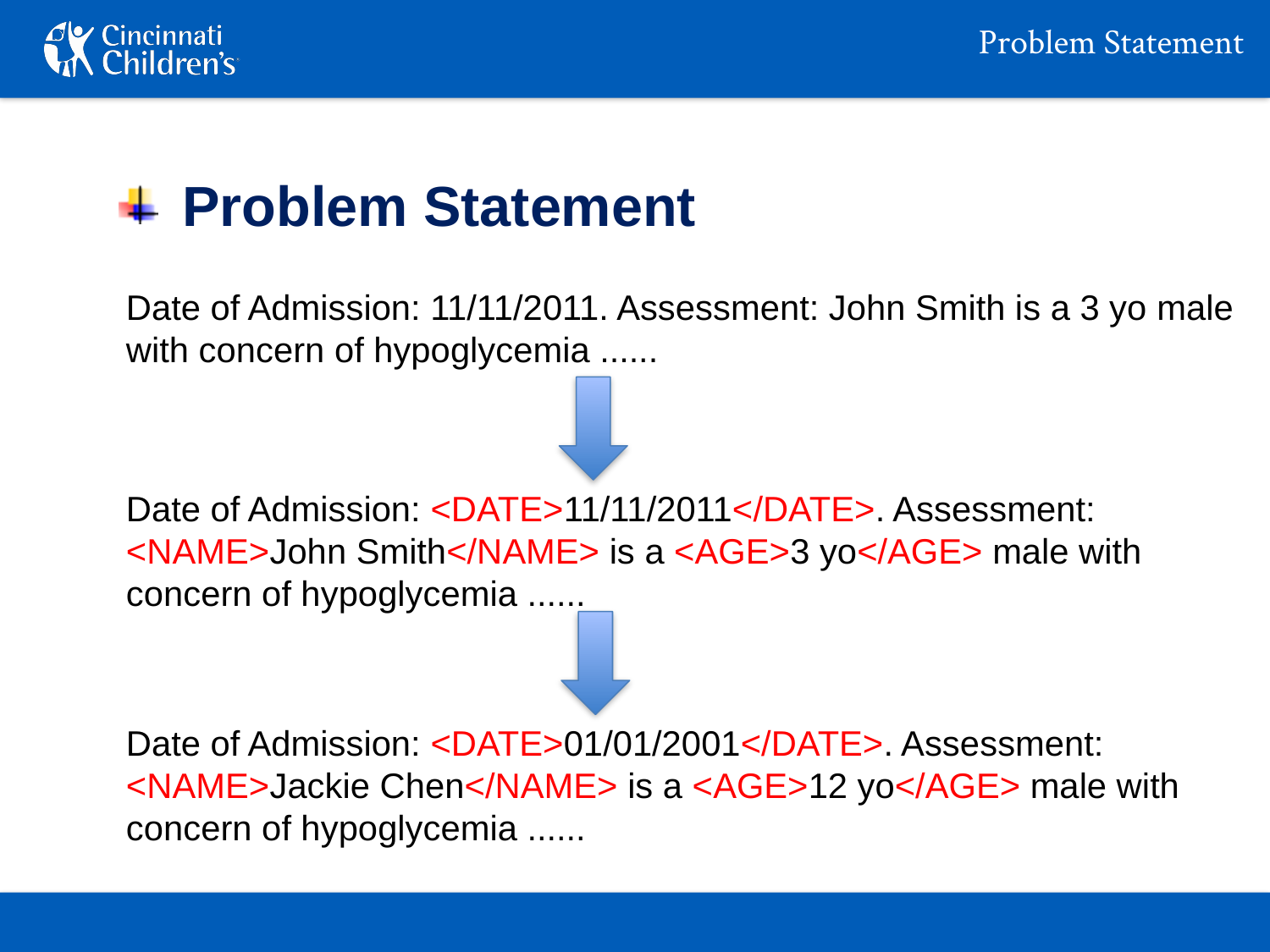

Problem Statement
Problem Statement
Date of Admission: 11/11/2011. Assessment: John Smith is a 3 yo male with concern of hypoglycemia ......

Date of Admission: <DATE>11/11/2011</DATE>. Assessment: <NAME>John Smith</NAME> is a <AGE>3 yo</AGE> male with concern of hypoglycemia ......

Date of Admission: <DATE>01/01/2001</DATE>. Assessment: <NAME>Jackie Chen</NAME> is a <AGE>12 yo</AGE> male with concern of hypoglycemia ......